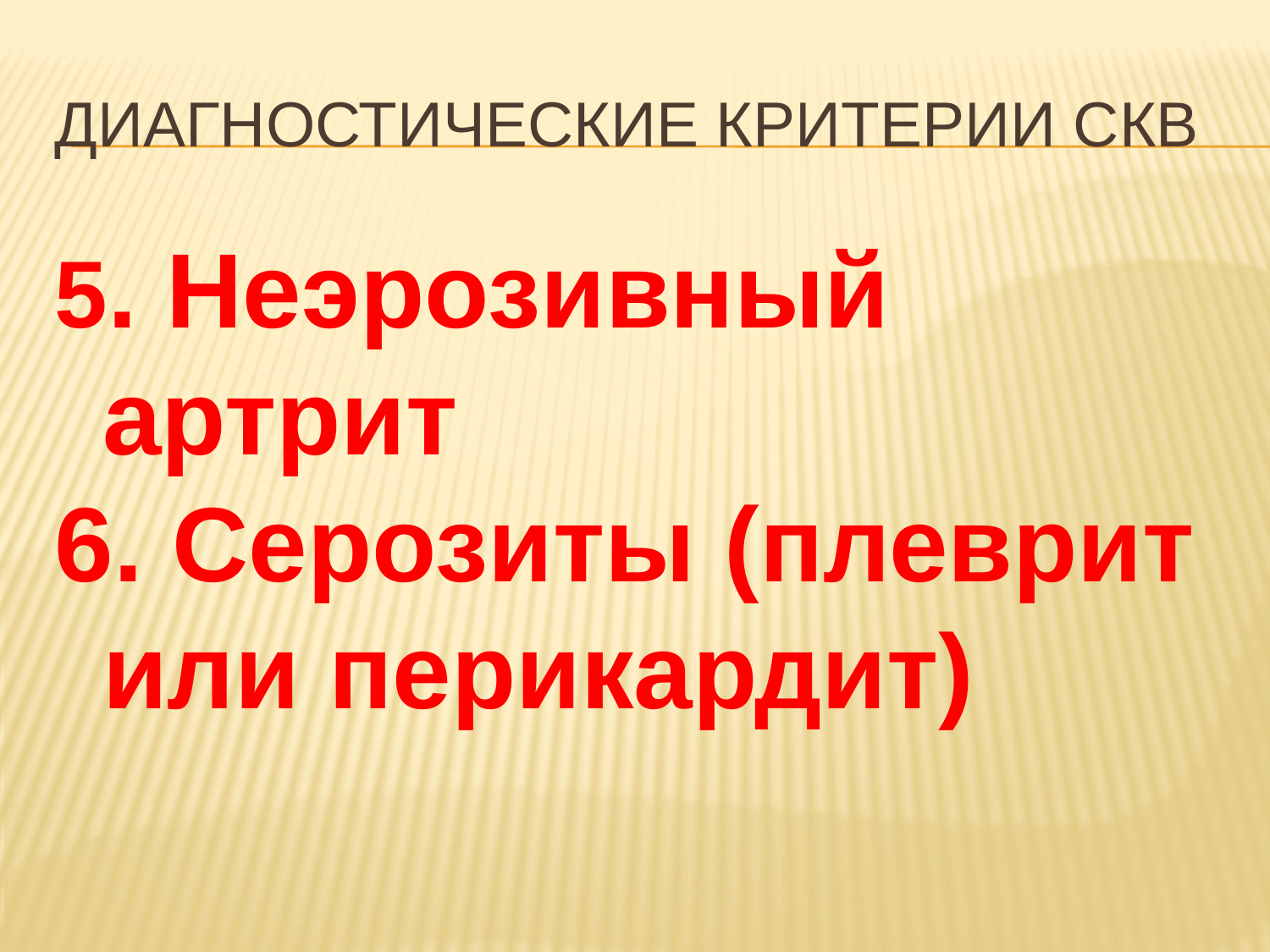

# Диагностические критерии СКВ
5. Неэрозивный артрит
6. Серозиты (плеврит или перикардит)